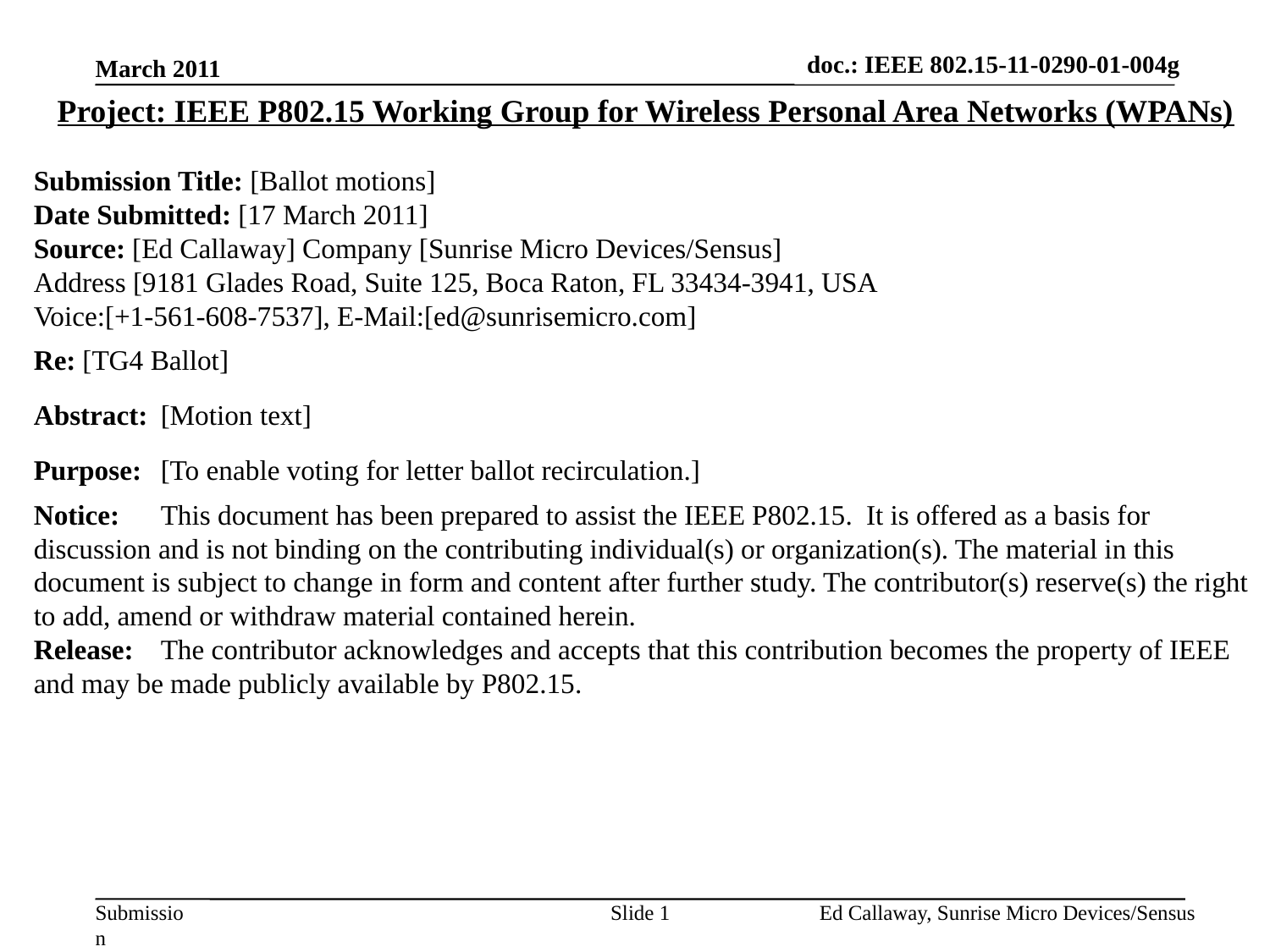

doc.: IEEE 802.15-11-0290-01-004g
March 2011
Project: IEEE P802.15 Working Group for Wireless Personal Area Networks (WPANs)

Submission Title: [Ballot motions]
Date Submitted: [17 March 2011]
Source: [Ed Callaway] Company [Sunrise Micro Devices/Sensus]
Address [9181 Glades Road, Suite 125, Boca Raton, FL 33434-3941, USA
Voice:[+1-561-608-7537], E-Mail:[ed@sunrisemicro.com]
Re: [TG4 Ballot]
Abstract:	[Motion text]
Purpose:	[To enable voting for letter ballot recirculation.]
Notice:	This document has been prepared to assist the IEEE P802.15.  It is offered as a basis for discussion and is not binding on the contributing individual(s) or organization(s). The material in this document is subject to change in form and content after further study. The contributor(s) reserve(s) the right to add, amend or withdraw material contained herein.
Release:	The contributor acknowledges and accepts that this contribution becomes the property of IEEE and may be made publicly available by P802.15.
Slide 1
Ed Callaway, Sunrise Micro Devices/Sensus